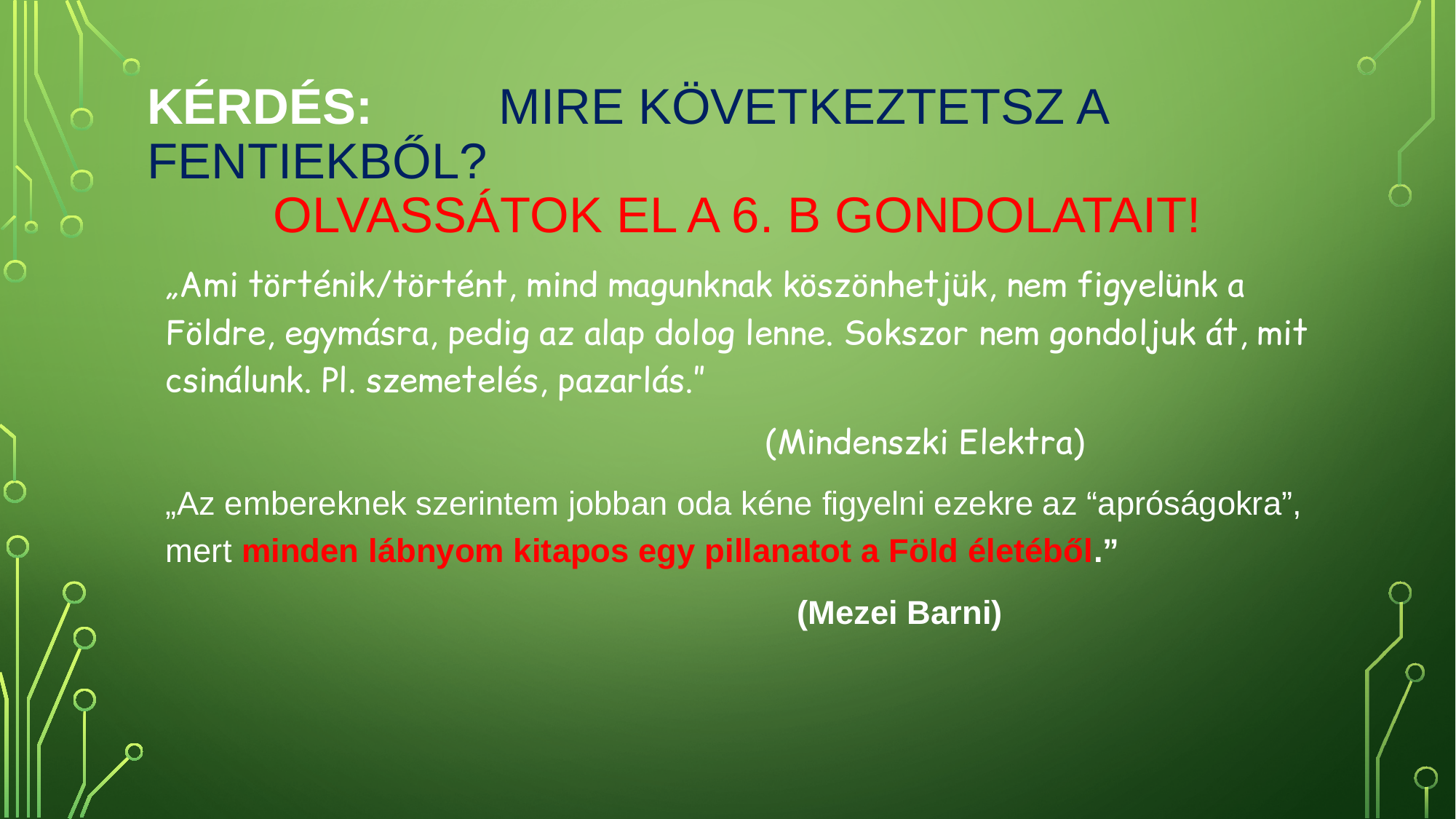

# Kérdés:         Mire következtetsz a fentiekből? Olvassátok el a 6. b gondolatait!
„Ami történik/történt, mind magunknak köszönhetjük, nem figyelünk a Földre, egymásra, pedig az alap dolog lenne. Sokszor nem gondoljuk át, mit csinálunk. Pl. szemetelés, pazarlás.”
                                                             (Mindenszki Elektra)
„Az embereknek szerintem jobban oda kéne figyelni ezekre az “apróságokra”, mert minden lábnyom kitapos egy pillanatot a Föld életéből.”
                                                                    (Mezei Barni)